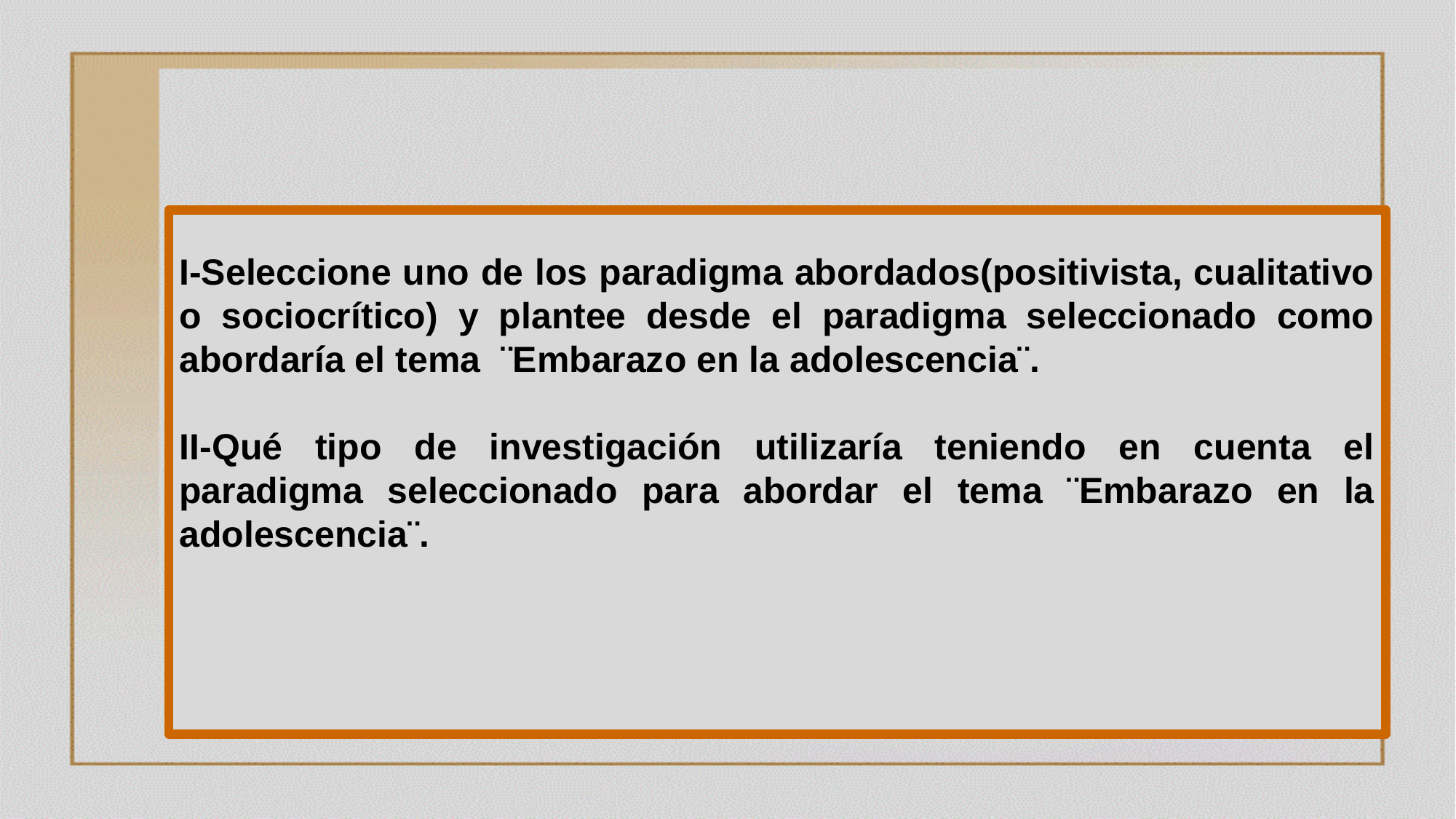

I-Seleccione uno de los paradigma abordados(positivista, cualitativo o sociocrítico) y plantee desde el paradigma seleccionado como abordaría el tema  ¨Embarazo en la adolescencia¨.

II-Qué tipo de investigación utilizaría teniendo en cuenta el paradigma seleccionado para abordar el tema ¨Embarazo en la adolescencia¨.